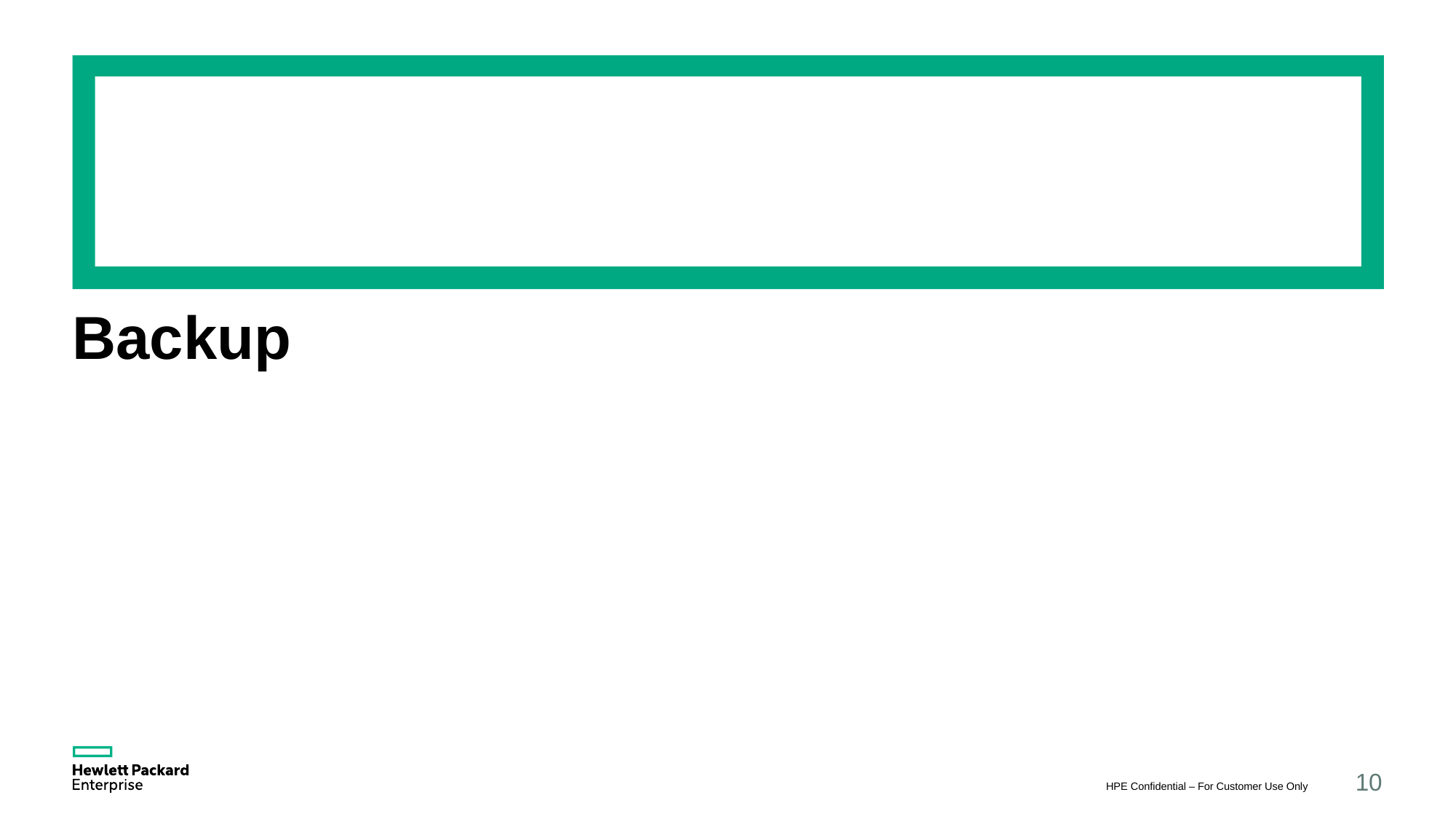

# Backup
HPE Confidential – For Customer Use Only
10